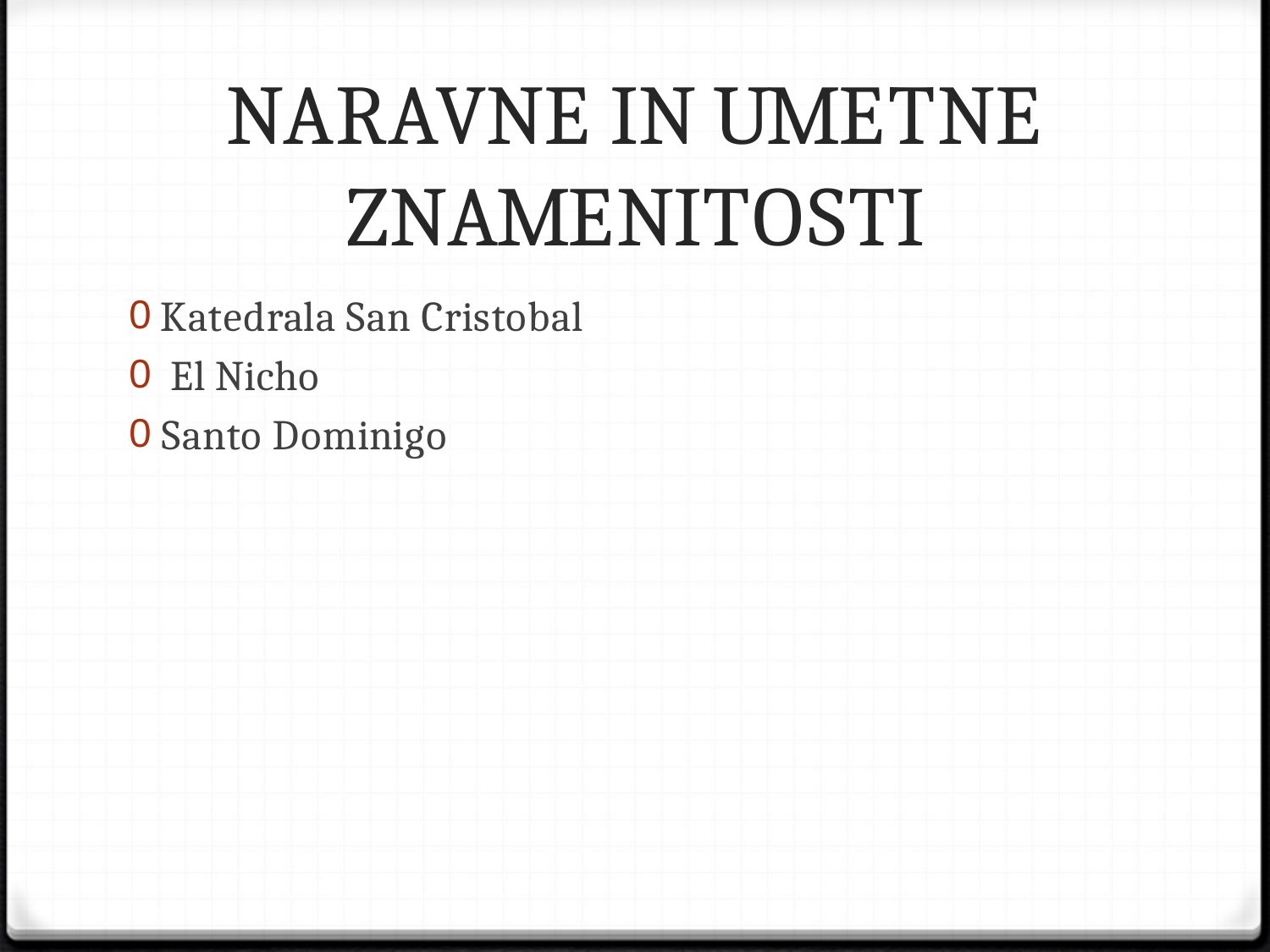

# NARAVNE IN UMETNE ZNAMENITOSTI
Katedrala San Cristobal
 El Nicho
Santo Dominigo